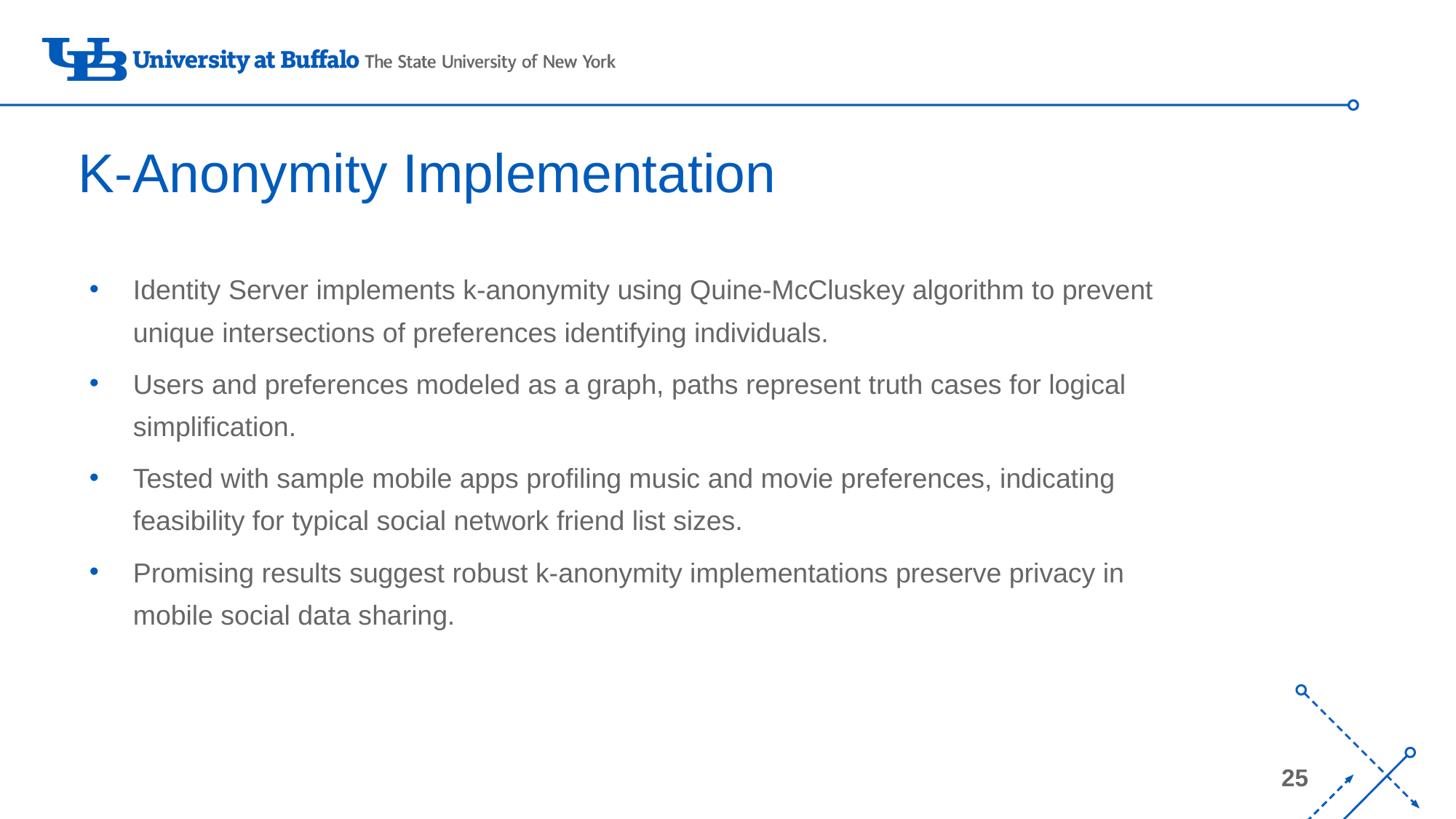

# K-Anonymity Implementation
Identity Server implements k-anonymity using Quine-McCluskey algorithm to prevent unique intersections of preferences identifying individuals.
Users and preferences modeled as a graph, paths represent truth cases for logical simplification.
Tested with sample mobile apps profiling music and movie preferences, indicating feasibility for typical social network friend list sizes.
Promising results suggest robust k-anonymity implementations preserve privacy in mobile social data sharing.